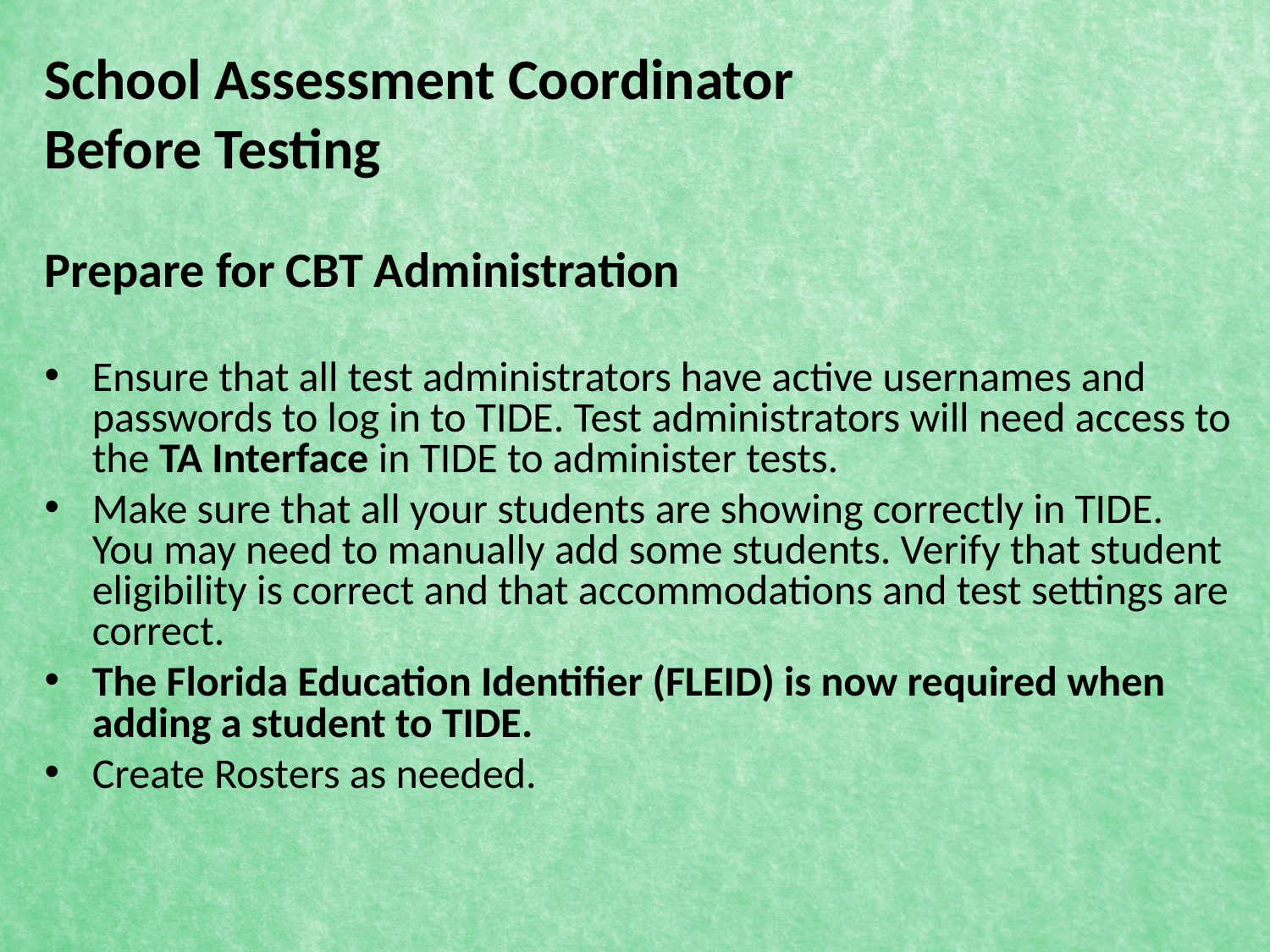

# School Assessment Coordinator Before Testing
Prepare for CBT Administration

Ensure that all test administrators have active usernames and passwords to log in to TIDE. Test administrators will need access to the TA Interface in TIDE to administer tests.
Make sure that all your students are showing correctly in TIDE. You may need to manually add some students. Verify that student eligibility is correct and that accommodations and test settings are correct.
The Florida Education Identifier (FLEID) is now required when adding a student to TIDE.
Create Rosters as needed.

27